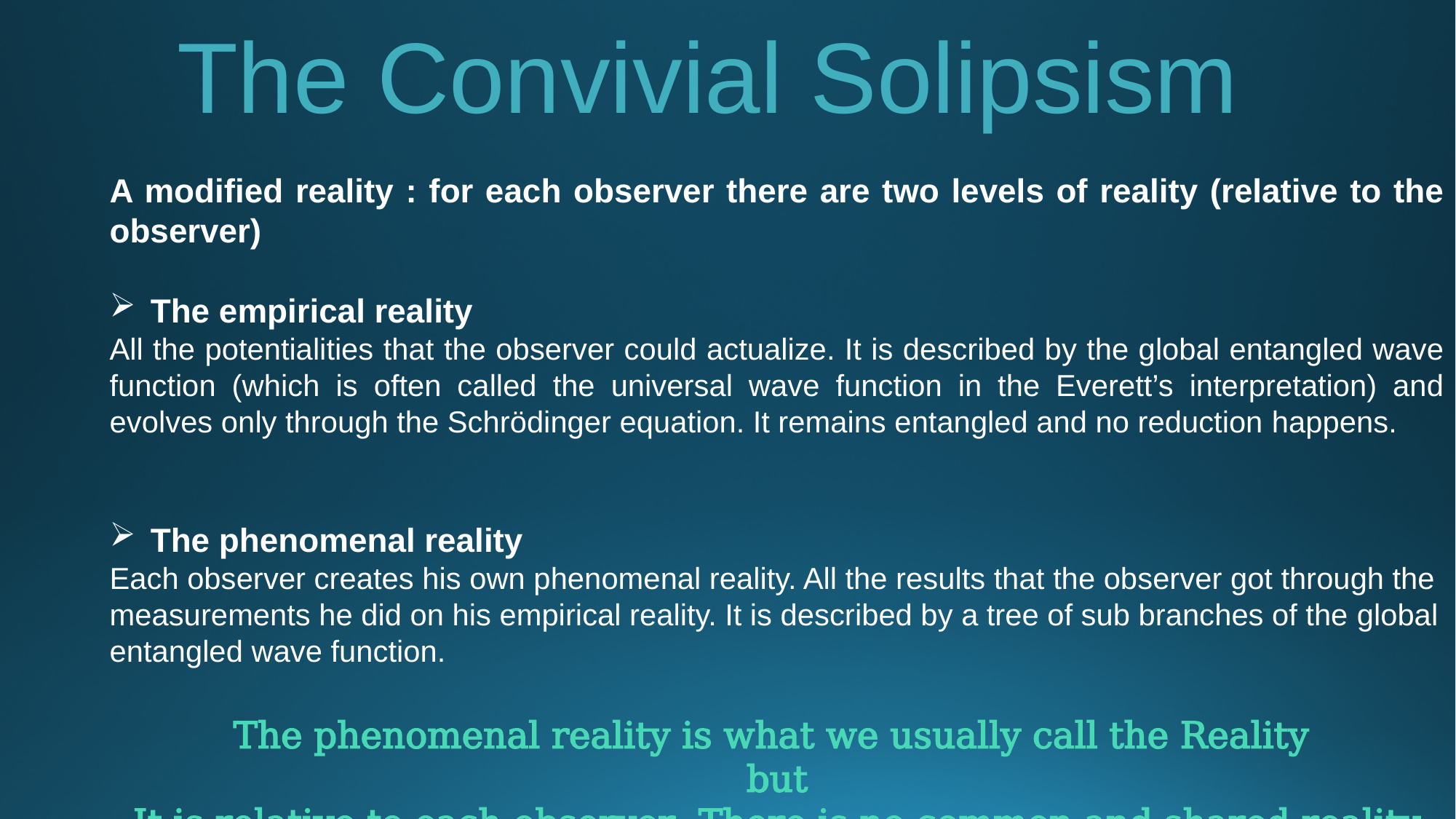

The Convivial Solipsism
A modified reality : for each observer there are two levels of reality (relative to the observer)

The empirical reality
All the potentialities that the observer could actualize. It is described by the global entangled wave function (which is often called the universal wave function in the Everett’s interpretation) and evolves only through the Schrödinger equation. It remains entangled and no reduction happens.

The phenomenal reality
Each observer creates his own phenomenal reality. All the results that the observer got through the measurements he did on his empirical reality. It is described by a tree of sub branches of the global entangled wave function.

The phenomenal reality is what we usually call the Reality
but
It is relative to each observer. There is no common and shared reality